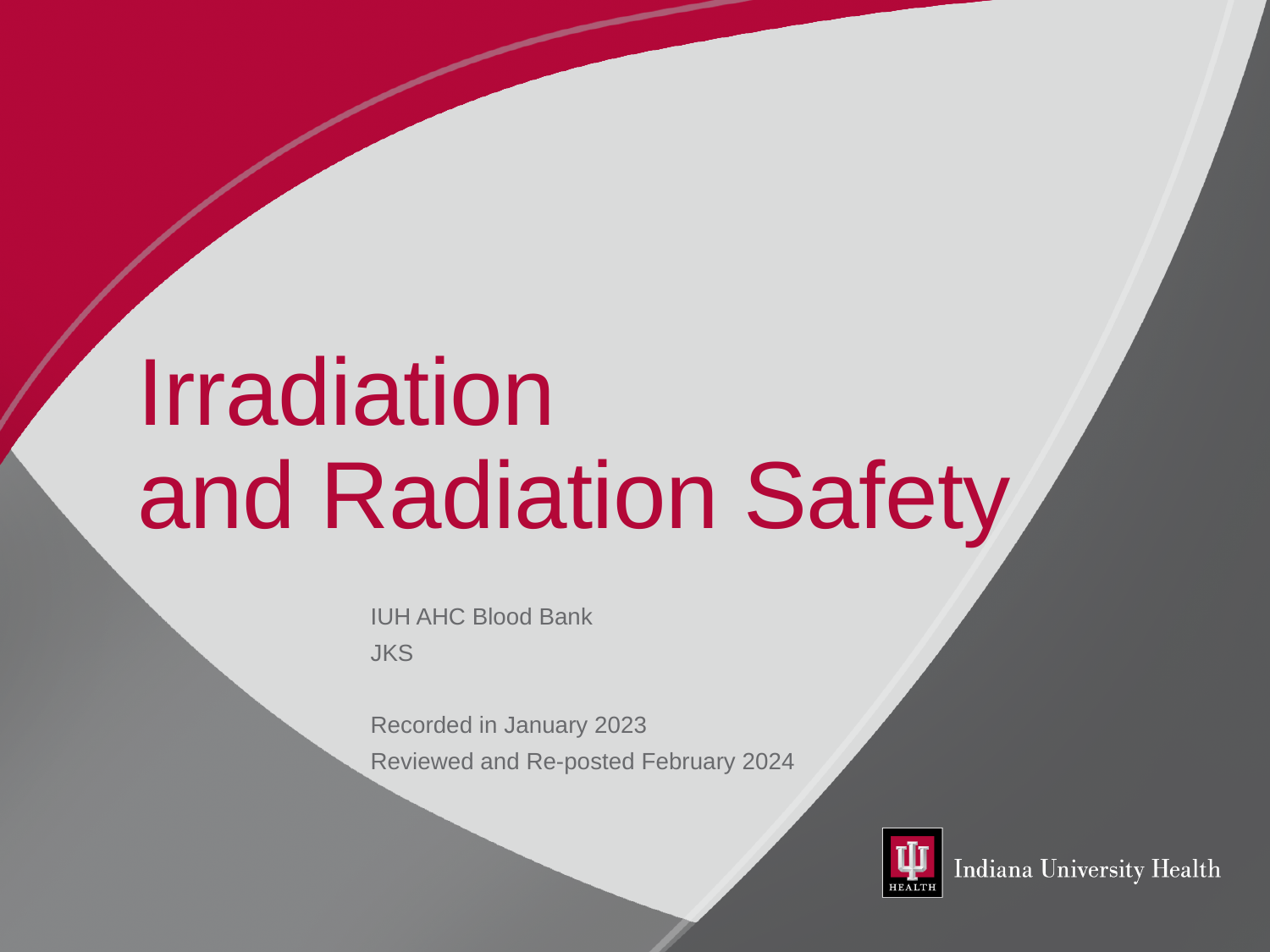

# Irradiation and Radiation Safety

IUH AHC Blood Bank
JKS

Recorded in January 2023
Reviewed and Re-posted February 2024